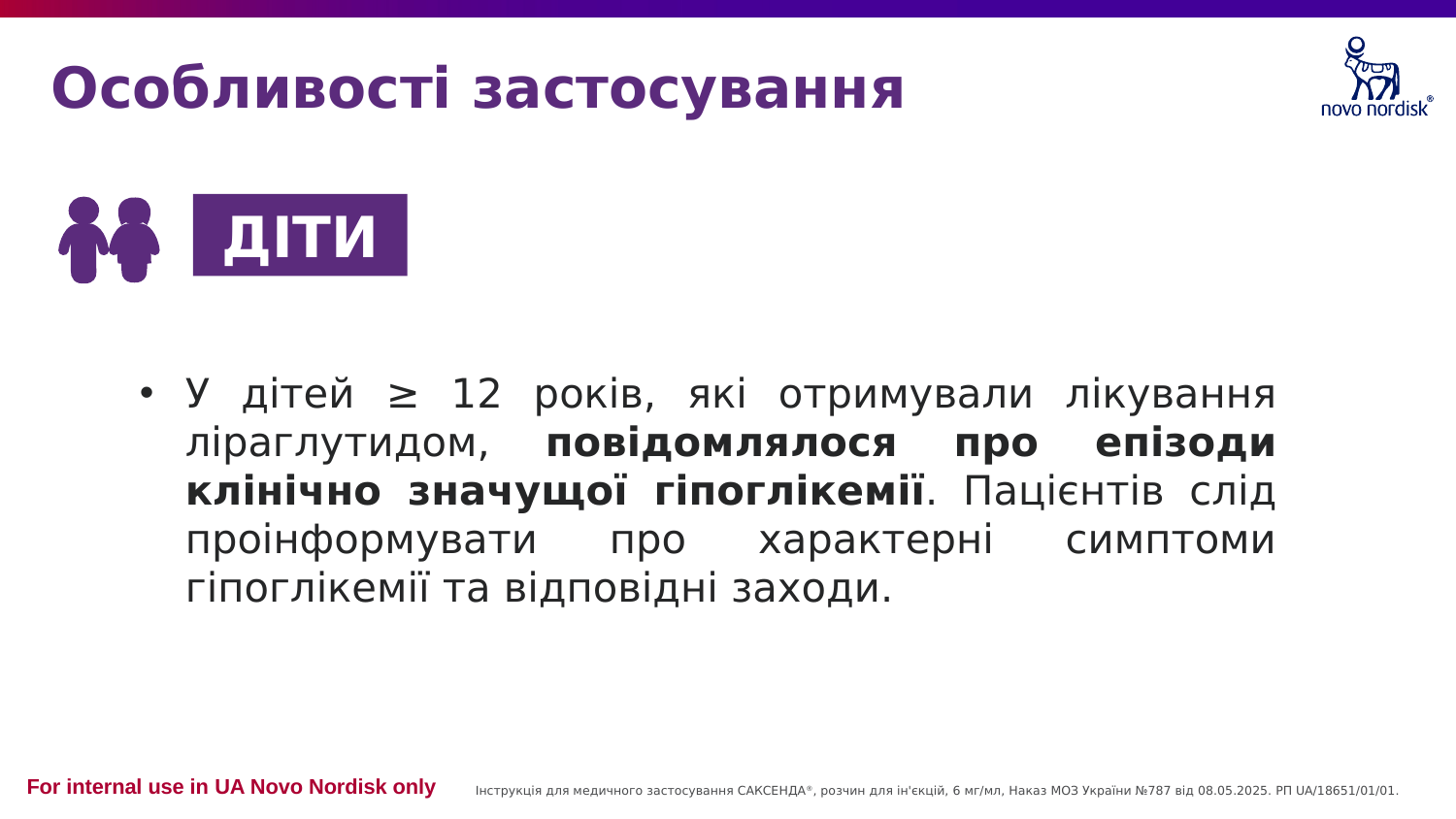

# Особливості застосування
ДІТИ

У дітей ≥ 12 років, які отримували лікування ліраглутидом, повідомлялося про епізоди клінічно значущої гіпоглікемії. Пацієнтів слід проінформувати про характерні симптоми гіпоглікемії та відповідні заходи.